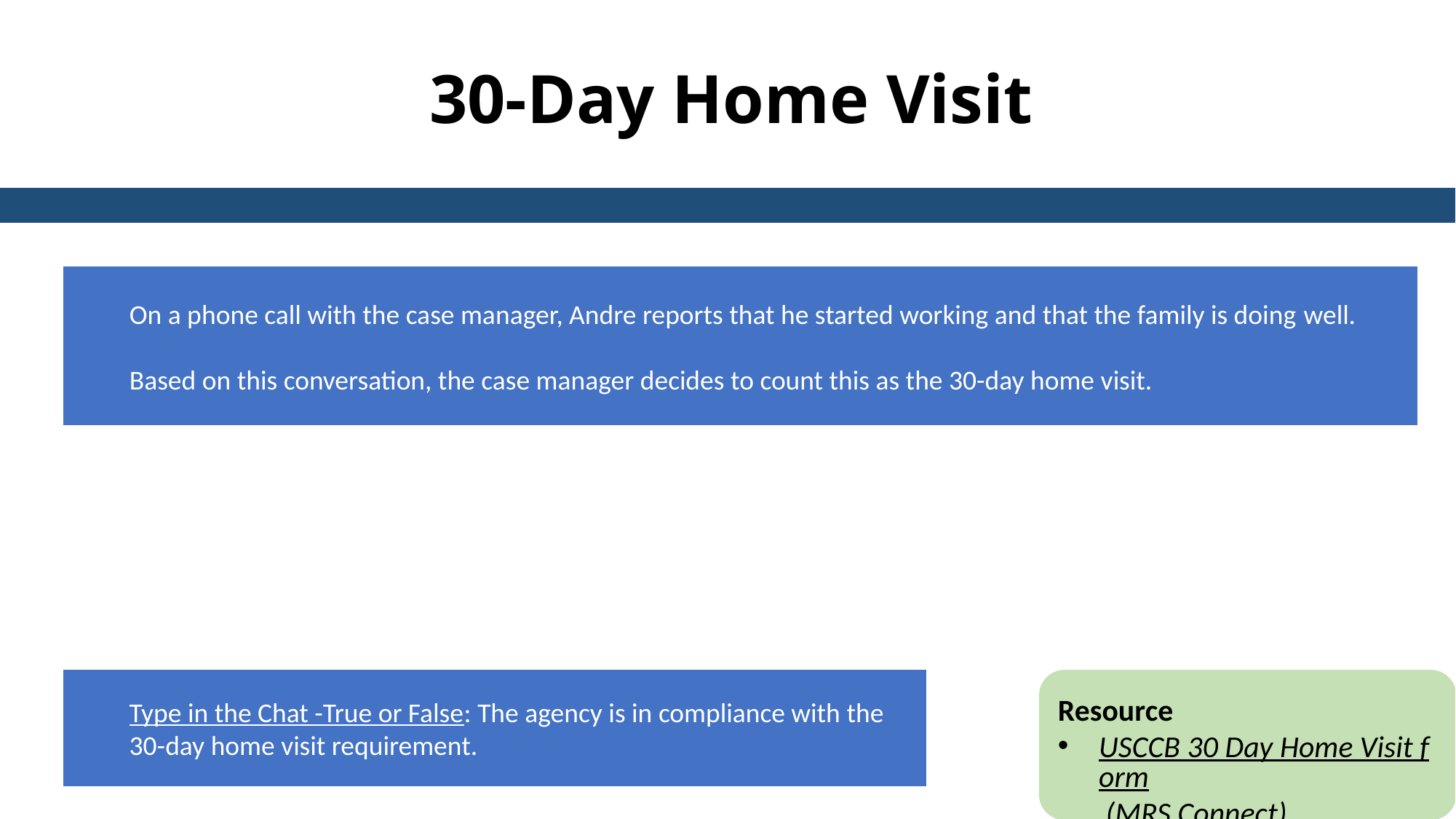

30-Day Home Visit

On a phone call with the case manager, Andre reports that he started working and that the family is doing well.

Based on this conversation, the case manager decides to count this as the 30-day home visit.
Type in the Chat -True or False: The agency is in compliance with the 30-day home visit requirement.
Resource
USCCB 30 Day Home Visit form (MRS Connect)